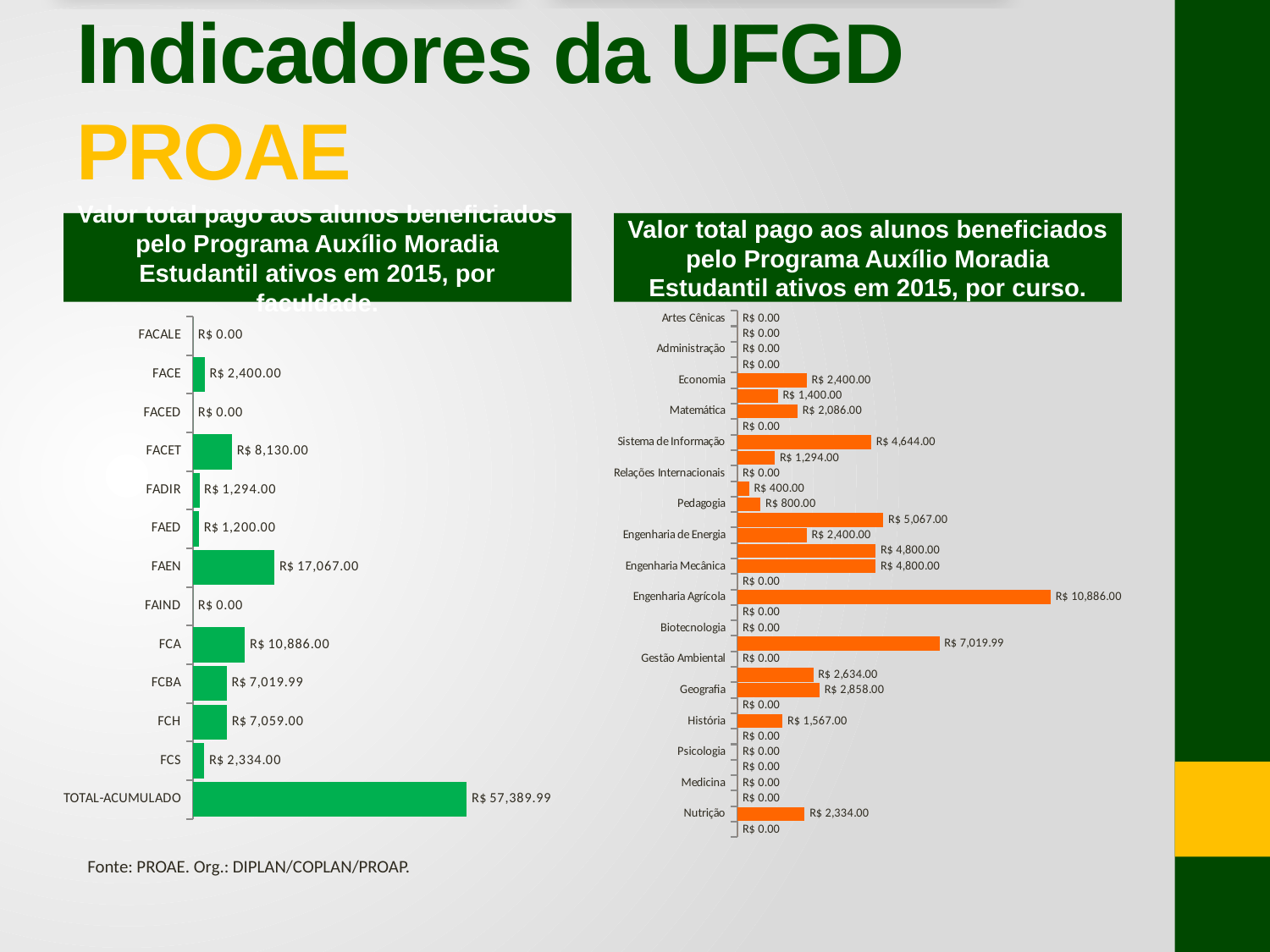

# Indicadores da UFGD PROAE
Valor total pago aos alunos beneficiados pelo Programa Auxílio Moradia Estudantil ativos em 2015, por faculdade.
Valor total pago aos alunos beneficiados pelo Programa Auxílio Moradia Estudantil ativos em 2015, por curso.

### Chart

| Category | TOTAL |
|---|---|
| FACALE | 0.0 |
| FACE | 2400.0 |
| FACED | 0.0 |
| FACET | 8130.0 |
| FADIR | 1294.0 |
| FAED | 1200.0 |
| FAEN | 17067.0 |
| FAIND | 0.0 |
| FCA | 10886.0 |
| FCBA | 7019.99 |
| FCH | 7059.0 |
| FCS | 2334.0 |
| TOTAL-ACUMULADO | 57389.99 |

### Chart

| Category | TOTAL |
|---|---|
| Artes Cênicas | 0.0 |
| Letras | 0.0 |
| Administração | 0.0 |
| Ciências Contábeis | 0.0 |
| Economia | 2400.0 |
| Engenharia da Computação | 1400.0 |
| Matemática | 2086.0 |
| Química | 0.0 |
| Sistema de Informação | 4644.0 |
| Direito | 1294.0 |
| Relações Internacionais | 0.0 |
| Educação Física | 400.0 |
| Pedagogia | 800.0 |
| Engenharia de Alimentos | 5067.0 |
| Engenharia de Energia | 2400.0 |
| Engenharia de Produção | 4800.0 |
| Engenharia Mecânica | 4800.0 |
| Agronomia | 0.0 |
| Engenharia Agrícola | 10886.0 |
| Zootecnia | 0.0 |
| Biotecnologia | 0.0 |
| Ciências Biológicas | 7019.99 |
| Gestão Ambiental | 0.0 |
| Ciências Sociais | 2634.0 |
| Geografia | 2858.0 |
| Biotecnologia | 0.0 |
| História | 1567.0 |
| Gestão Ambiental | 0.0 |
| Psicologia | 0.0 |
| Geografia | 0.0 |
| Medicina | 0.0 |
| Psicologia | 0.0 |
| Nutrição | 2334.0 |
| Nutrição | 0.0 |
Fonte: PROAE. Org.: DIPLAN/COPLAN/PROAP.